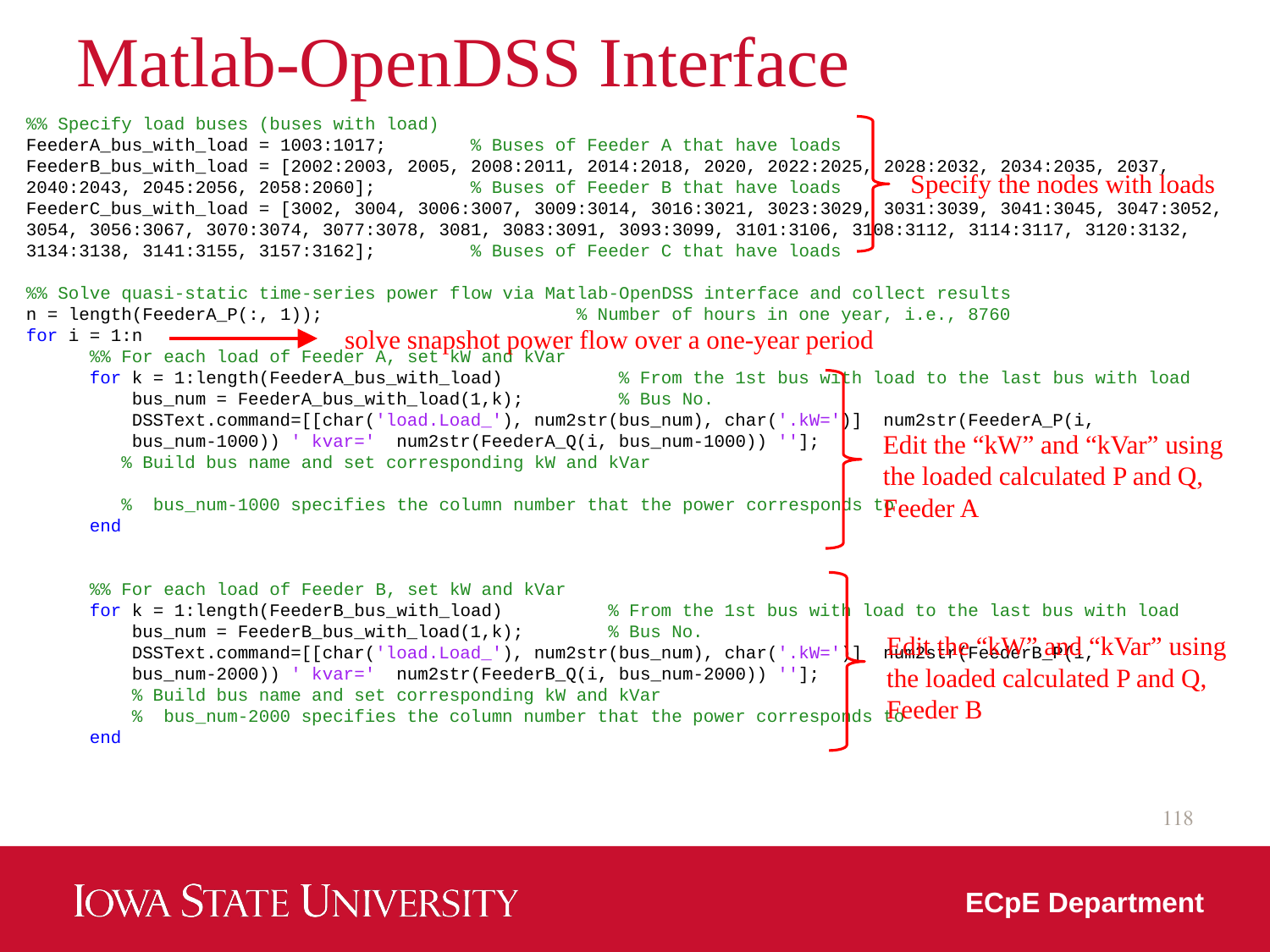

# Matlab-OpenDSS Interface
%% Specify load buses (buses with load)
FeederA_bus_with_load = 1003:1017;        % Buses of Feeder A that have loads
FeederB_bus_with_load = [2002:2003, 2005, 2008:2011, 2014:2018, 2020, 2022:2025, 2028:2032, 2034:2035, 2037, 2040:2043, 2045:2056, 2058:2060];         % Buses of Feeder B that have loads
FeederC_bus_with_load = [3002, 3004, 3006:3007, 3009:3014, 3016:3021, 3023:3029, 3031:3039, 3041:3045, 3047:3052, 3054, 3056:3067, 3070:3074, 3077:3078, 3081, 3083:3091, 3093:3099, 3101:3106, 3108:3112, 3114:3117, 3120:3132, 3134:3138, 3141:3155, 3157:3162];         % Buses of Feeder C that have loads

%% Solve quasi-static time-series power flow via Matlab-OpenDSS interface and collect results
n = length(FeederA_P(:, 1));                        % Number of hours in one year, i.e., 8760
for i = 1:n
      %% For each load of Feeder A, set kW and kVar
      for k = 1:length(FeederA_bus_with_load)           % From the 1st bus with load to the last bus with load
          bus_num = FeederA_bus_with_load(1,k);         % Bus No.
          DSSText.command=[[char('load.Load_'), num2str(bus_num), char('.kW=')]  num2str(FeederA_P(i,
          bus_num-1000)) ' kvar='  num2str(FeederA_Q(i, bus_num-1000)) ''];
         % Build bus name and set corresponding kW and kVar
         %  bus_num-1000 specifies the column number that the power corresponds to
      end

      %% For each load of Feeder B, set kW and kVar
      for k = 1:length(FeederB_bus_with_load)          % From the 1st bus with load to the last bus with load
          bus_num = FeederB_bus_with_load(1,k);        % Bus No.
          DSSText.command=[[char('load.Load_'), num2str(bus_num), char('.kW=')]  num2str(FeederB_P(i,
          bus_num-2000)) ' kvar='  num2str(FeederB_Q(i, bus_num-2000)) ''];
          % Build bus name and set corresponding kW and kVar
          %  bus_num-2000 specifies the column number that the power corresponds to
      end

Specify the nodes with loads
solve snapshot power flow over a one-year period

Edit the “kW” and “kVar” using
the loaded calculated P and Q,
Feeder A

Edit the “kW” and “kVar” using
the loaded calculated P and Q,
Feeder B
118
ECpE Department